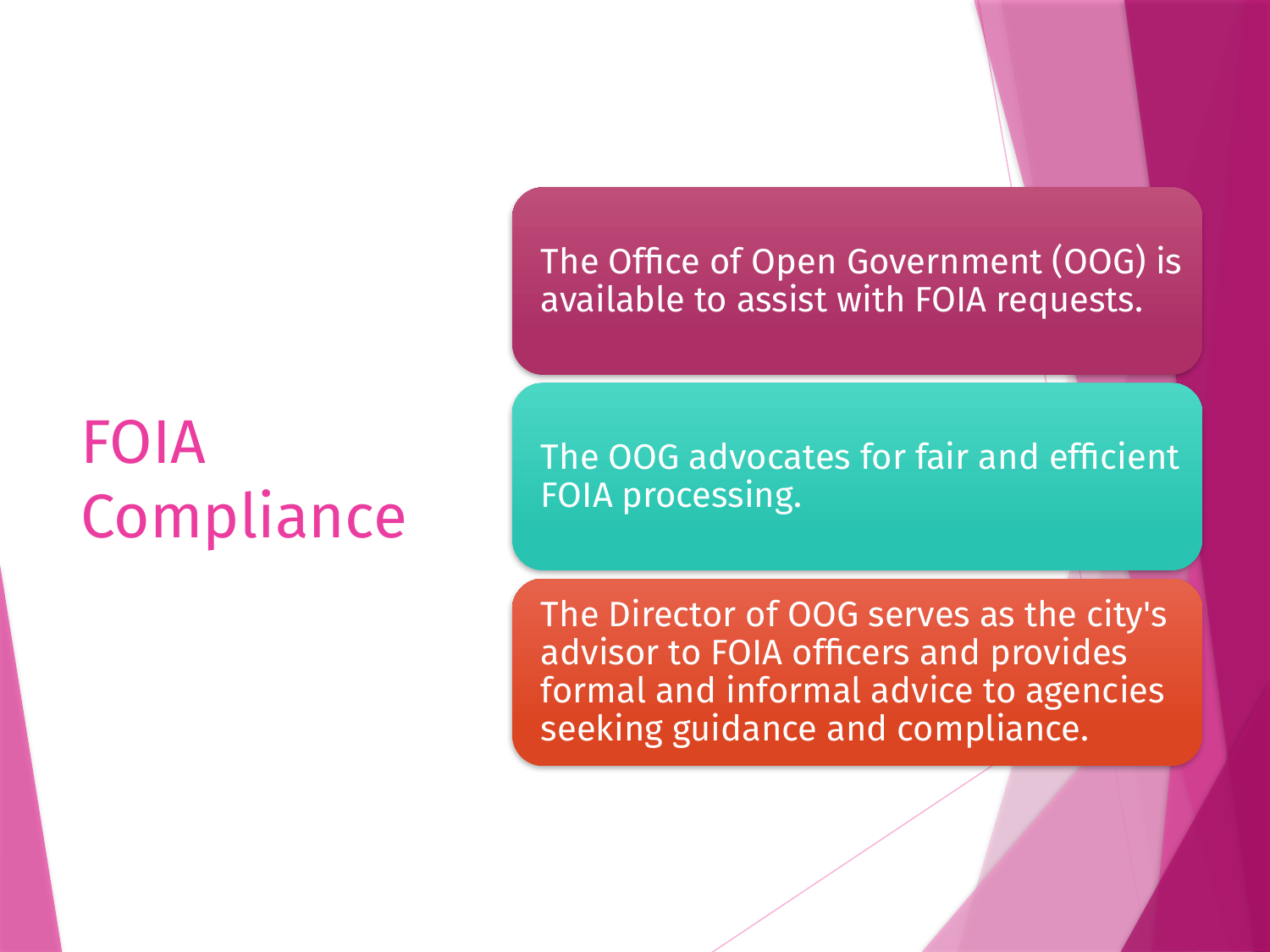

The Office of Open Government (OOG) is available to assist with FOIA requests.
The OOG advocates for fair and efficient FOIA processing.
The Director of OOG serves as the city's advisor to FOIA officers and provides formal and informal advice to agencies seeking guidance and compliance.
# FOIA Compliance